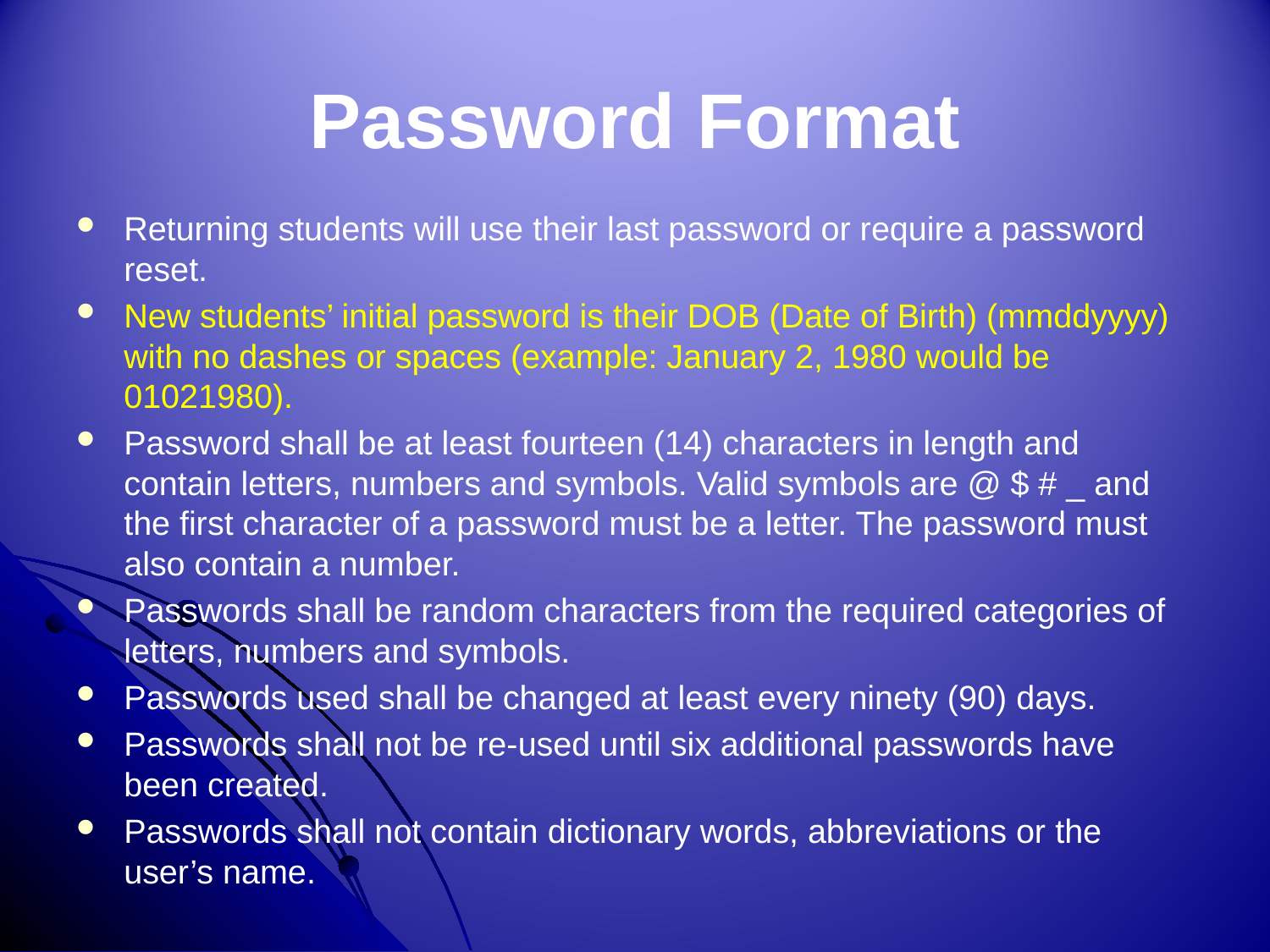

# Password Format
Returning students will use their last password or require a password reset.
New students’ initial password is their DOB (Date of Birth) (mmddyyyy) with no dashes or spaces (example: January 2, 1980 would be 01021980).
Password shall be at least fourteen (14) characters in length and contain letters, numbers and symbols. Valid symbols are @ $ # _ and the first character of a password must be a letter. The password must also contain a number.
Passwords shall be random characters from the required categories of letters, numbers and symbols.
Passwords used shall be changed at least every ninety (90) days.
Passwords shall not be re-used until six additional passwords have been created.
Passwords shall not contain dictionary words, abbreviations or the user’s name.